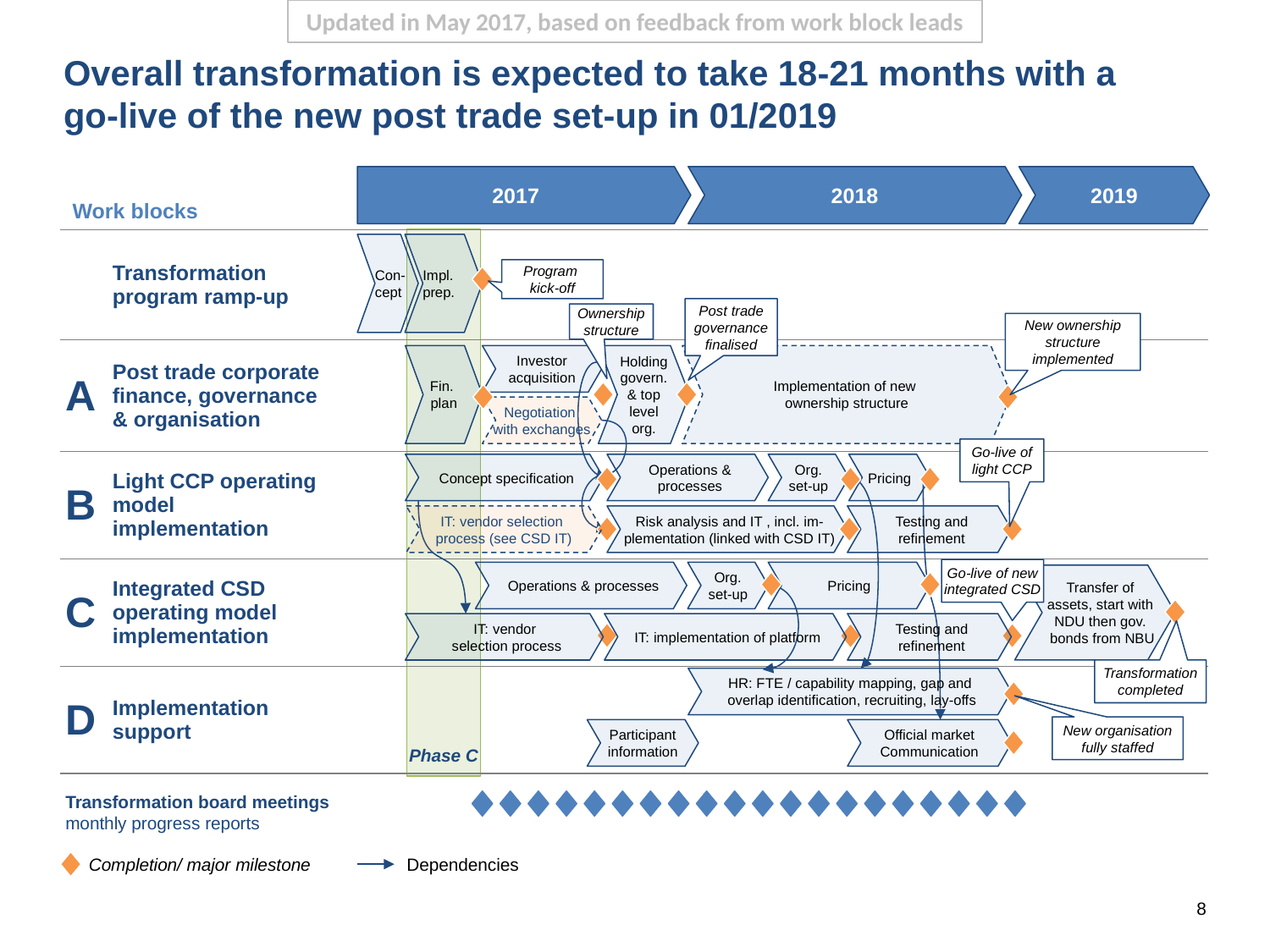

Updated in May 2017, based on feedback from work block leads
# Overall transformation is expected to take 18-21 months with a go-live of the new post trade set-up in 01/2019
2017
2018
2019
| Work blocks |  |  |
| --- | --- | --- |
|  | Transformation program ramp-up |  |
| A | Post trade corporate finance, governance & organisation |  |
| B | Light CCP operating model implementation |  |
| C | Integrated CSD operating model implementation |  |
| D | Implementation support |  |

Phase C
Con-
cept
Impl. prep.
Program
kick-off

Post trade governance finalised
Ownership structure
New ownership structure implemented
Fin.
plan
Holding govern. & top level org.
Implementation of new
ownership structure
Investor acquisition

Negotiation
with exchanges
Go-live of light CCP
Operations & processes
Org. set-up
Concept specification
Pricing

IT: vendor selection
process (see CSD IT)
Risk analysis and IT , incl. im-
plementation (linked with CSD IT)
Testing and refinement

Go-live of new integrated CSD
Org. set-up
Pricing
Operations & processes
Transfer of
assets, start with
NDU then gov.
bonds from NBU

IT: vendor
selection process
IT: implementation of platform
Testing and refinement

Transformation completed
HR: FTE / capability mapping, gap and
overlap identification, recruiting, lay-offs

New organisation fully staffed
Participant information
Official market Communication

Transformation board meetings
monthly progress reports

Completion/ major milestone
Dependencies